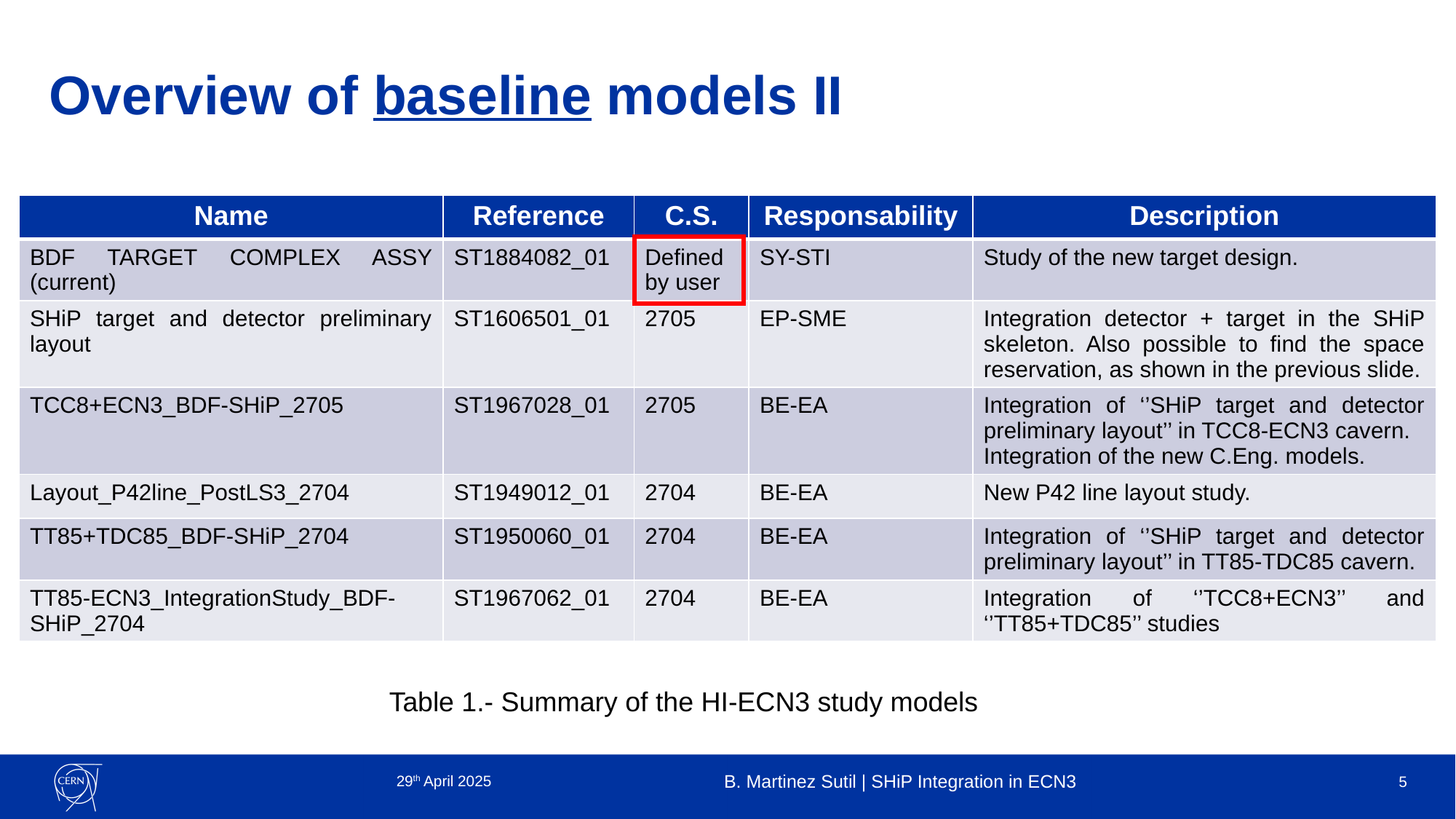

Overview of baseline models II
| Name | Reference | C.S. | Responsability | Description |
| --- | --- | --- | --- | --- |
| BDF TARGET COMPLEX ASSY (current) | ST1884082\_01 | Defined by user | SY-STI | Study of the new target design. |
| SHiP target and detector preliminary layout | ST1606501\_01 | 2705 | EP-SME | Integration detector + target in the SHiP skeleton. Also possible to find the space reservation, as shown in the previous slide. |
| TCC8+ECN3\_BDF-SHiP\_2705 | ST1967028\_01 | 2705 | BE-EA | Integration of ‘’SHiP target and detector preliminary layout’’ in TCC8-ECN3 cavern. Integration of the new C.Eng. models. |
| Layout\_P42line\_PostLS3\_2704 | ST1949012\_01 | 2704 | BE-EA | New P42 line layout study. |
| TT85+TDC85\_BDF-SHiP\_2704 | ST1950060\_01 | 2704 | BE-EA | Integration of ‘’SHiP target and detector preliminary layout’’ in TT85-TDC85 cavern. |
| TT85-ECN3\_IntegrationStudy\_BDF-SHiP\_2704 | ST1967062\_01 | 2704 | BE-EA | Integration of ‘’TCC8+ECN3’’ and ‘’TT85+TDC85’’ studies |

Table 1.- Summary of the HI-ECN3 study models
29th April 2025
B. Martinez Sutil | SHiP Integration in ECN3
5